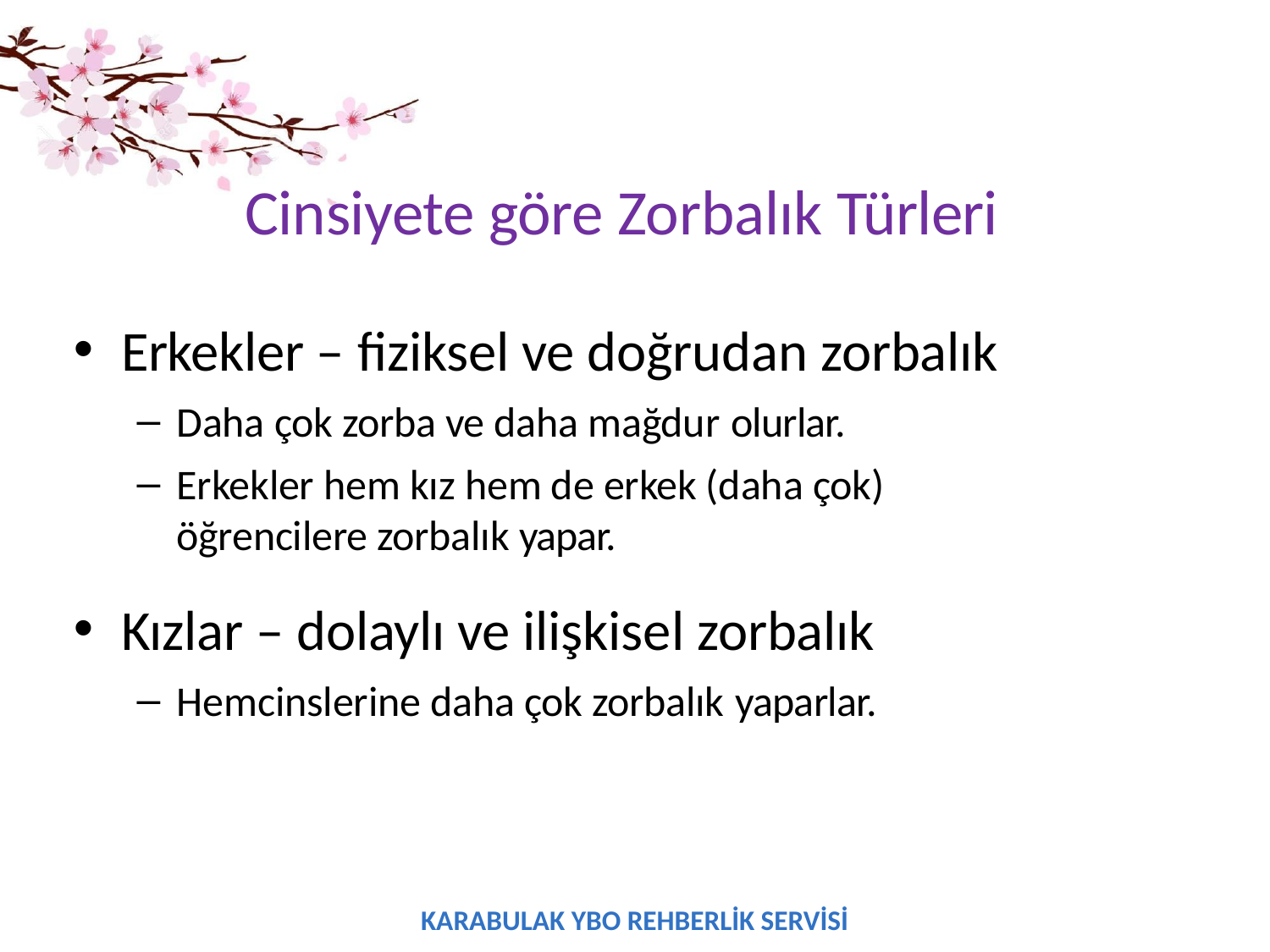

# Cinsiyete göre Zorbalık Türleri
Erkekler – fiziksel ve doğrudan zorbalık
Daha çok zorba ve daha mağdur olurlar.
Erkekler hem kız hem de erkek (daha çok)  öğrencilere zorbalık yapar.
Kızlar – dolaylı ve ilişkisel zorbalık
Hemcinslerine daha çok zorbalık yaparlar.
KARABULAK YBO REHBERLİK SERVİSİ